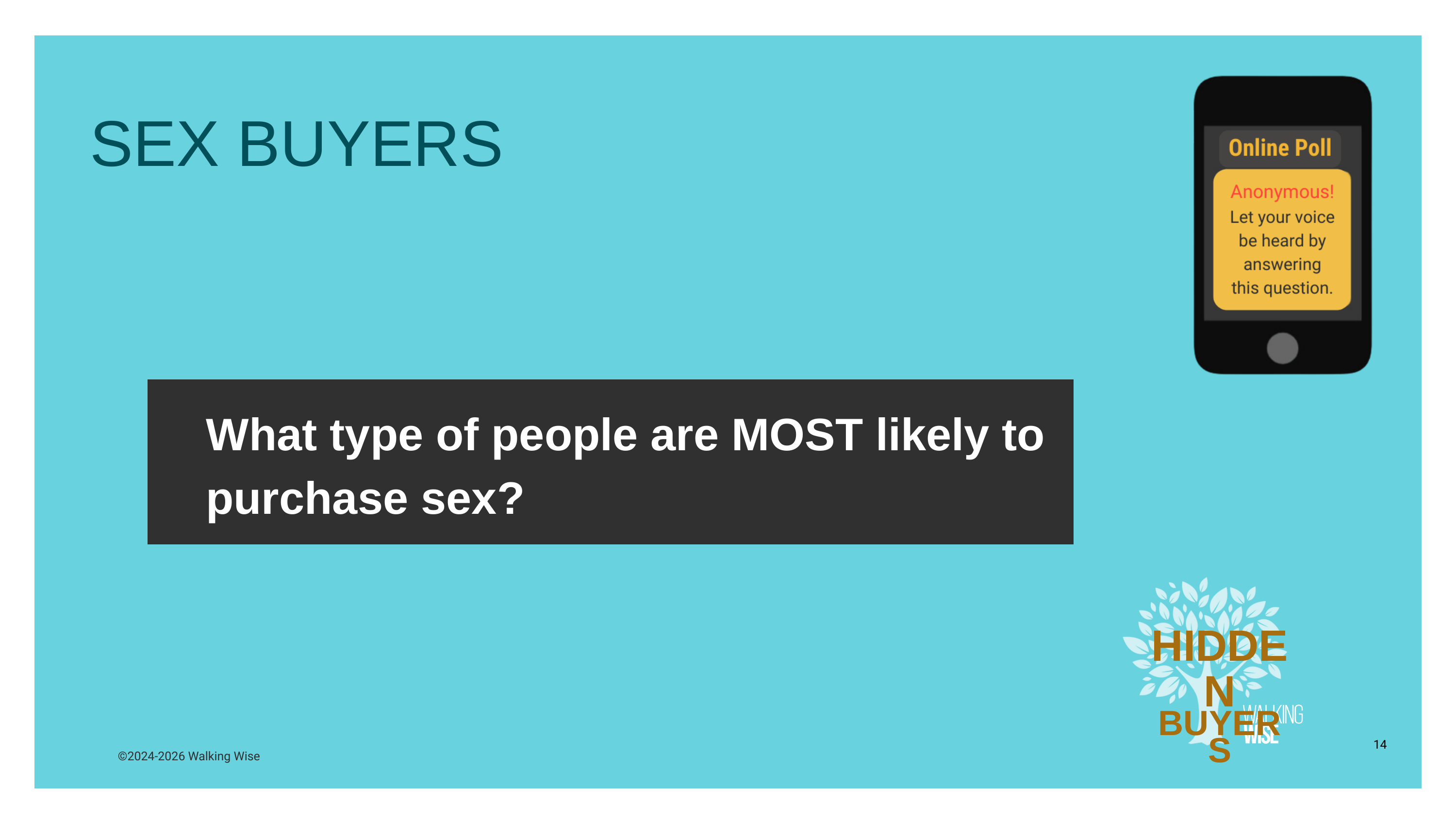

LESSON PLANS
SEX BUYERS

What type of people are MOST likely to purchase sex?

HIDDEN
BUYERS

14
©2024-2026 Walking Wise
3